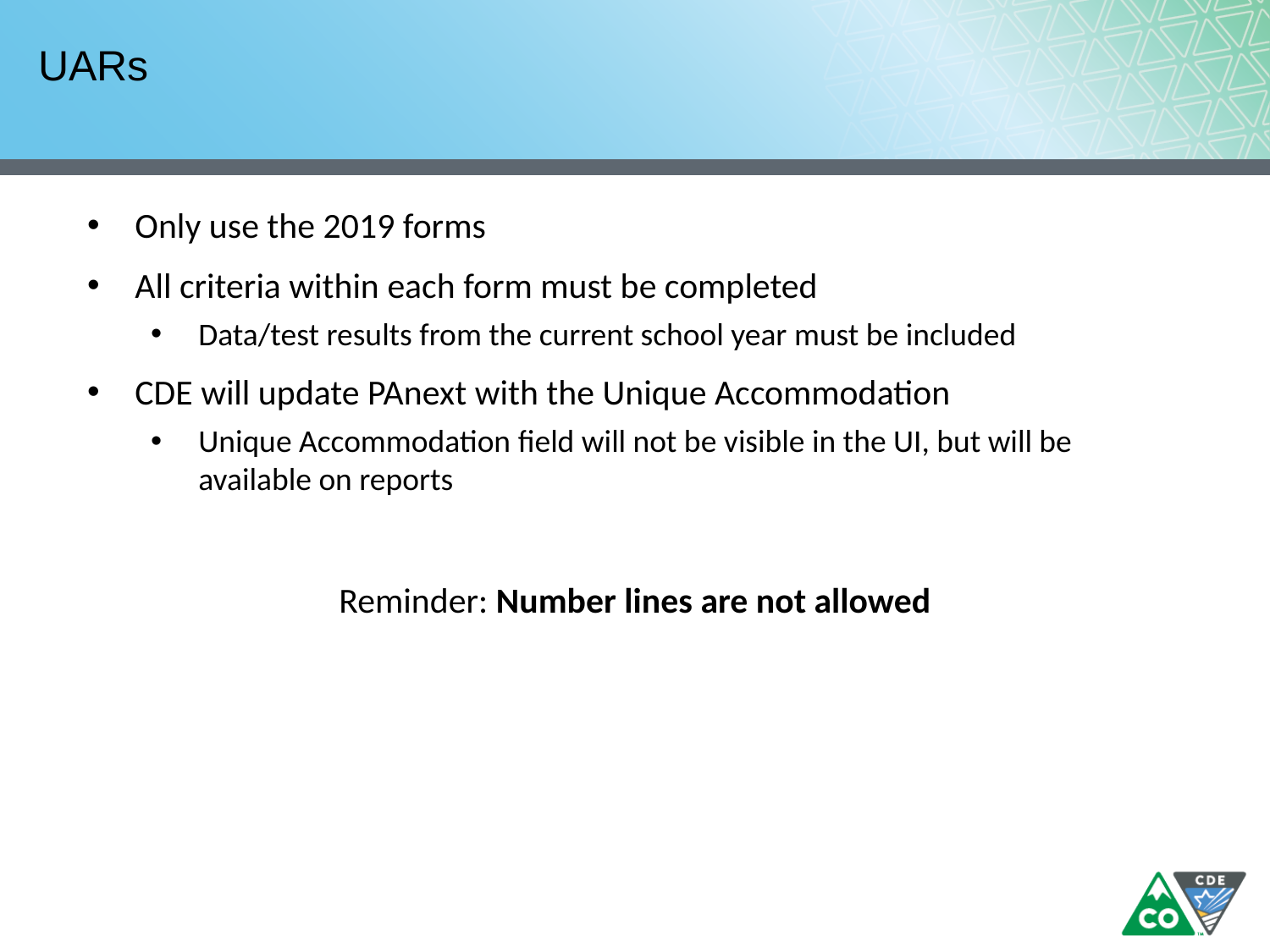

# UARs
Only use the 2019 forms
All criteria within each form must be completed
Data/test results from the current school year must be included
CDE will update PAnext with the Unique Accommodation
Unique Accommodation field will not be visible in the UI, but will be available on reports

Reminder: Number lines are not allowed